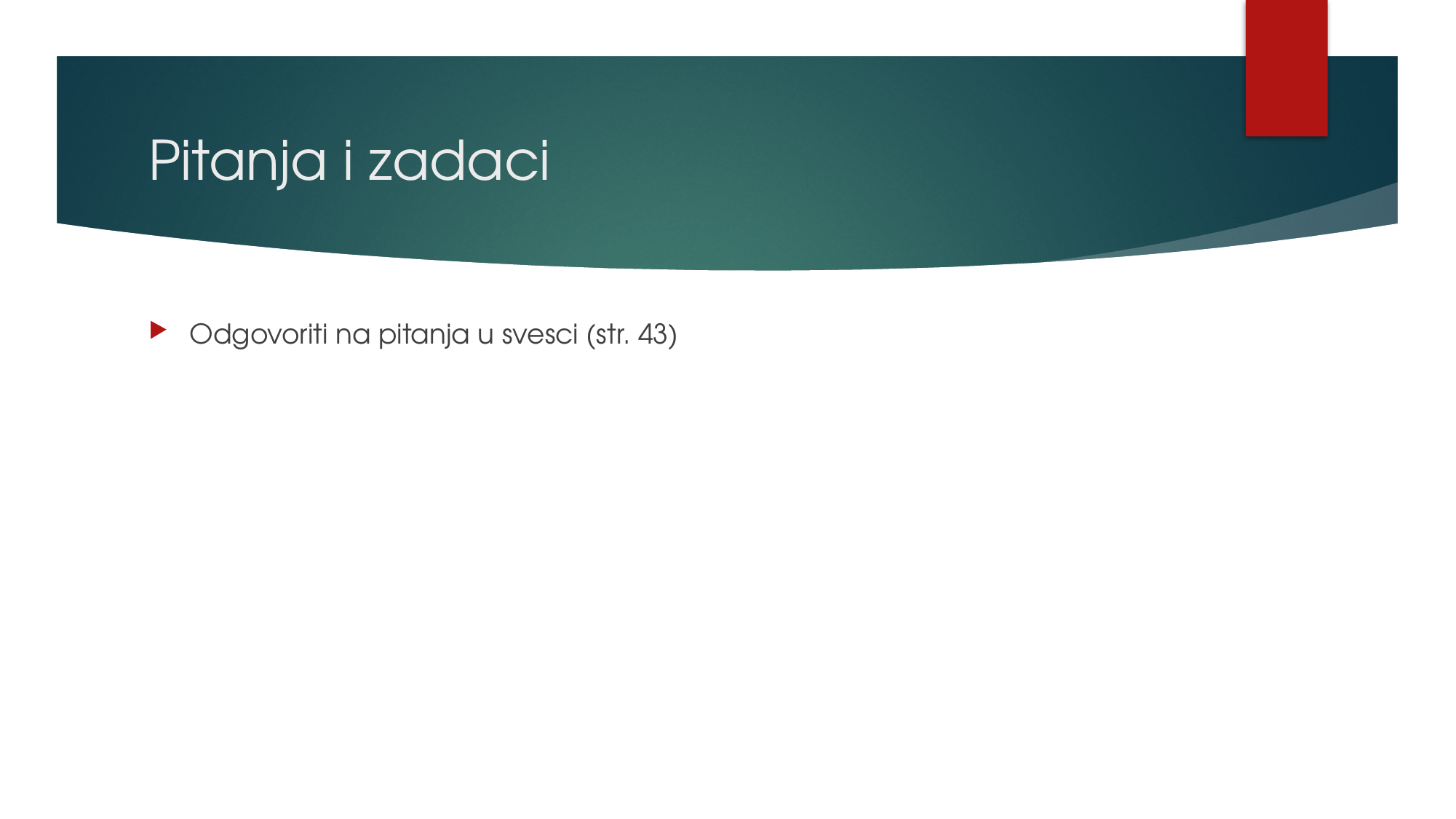

# Pitanja i zadaci
Odgovoriti na pitanja u svesci (str. 43)